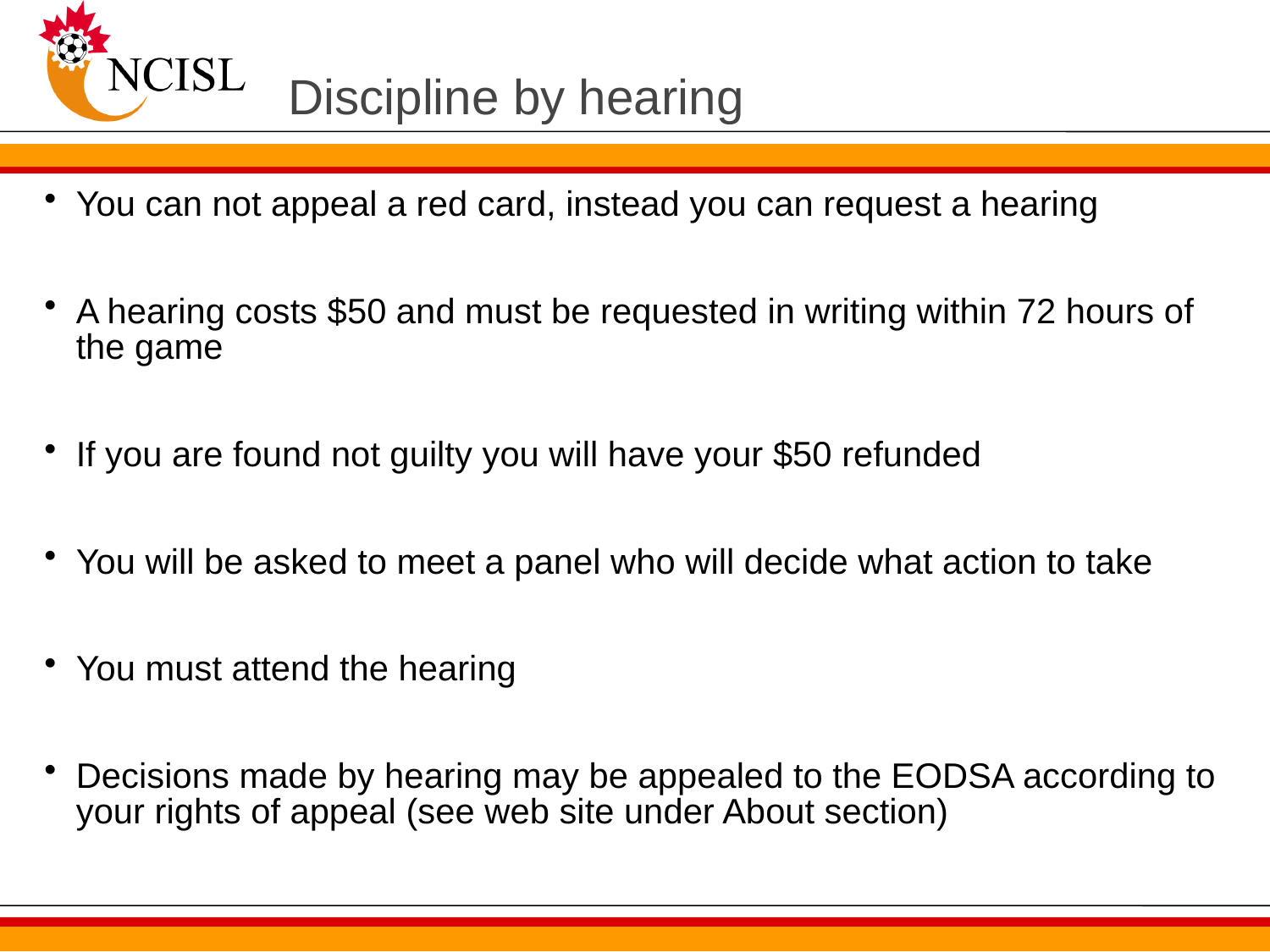

# Discipline by hearing
You can not appeal a red card, instead you can request a hearing

A hearing costs $50 and must be requested in writing within 72 hours of the game

If you are found not guilty you will have your $50 refunded

You will be asked to meet a panel who will decide what action to take

You must attend the hearing

Decisions made by hearing may be appealed to the EODSA according to your rights of appeal (see web site under About section)